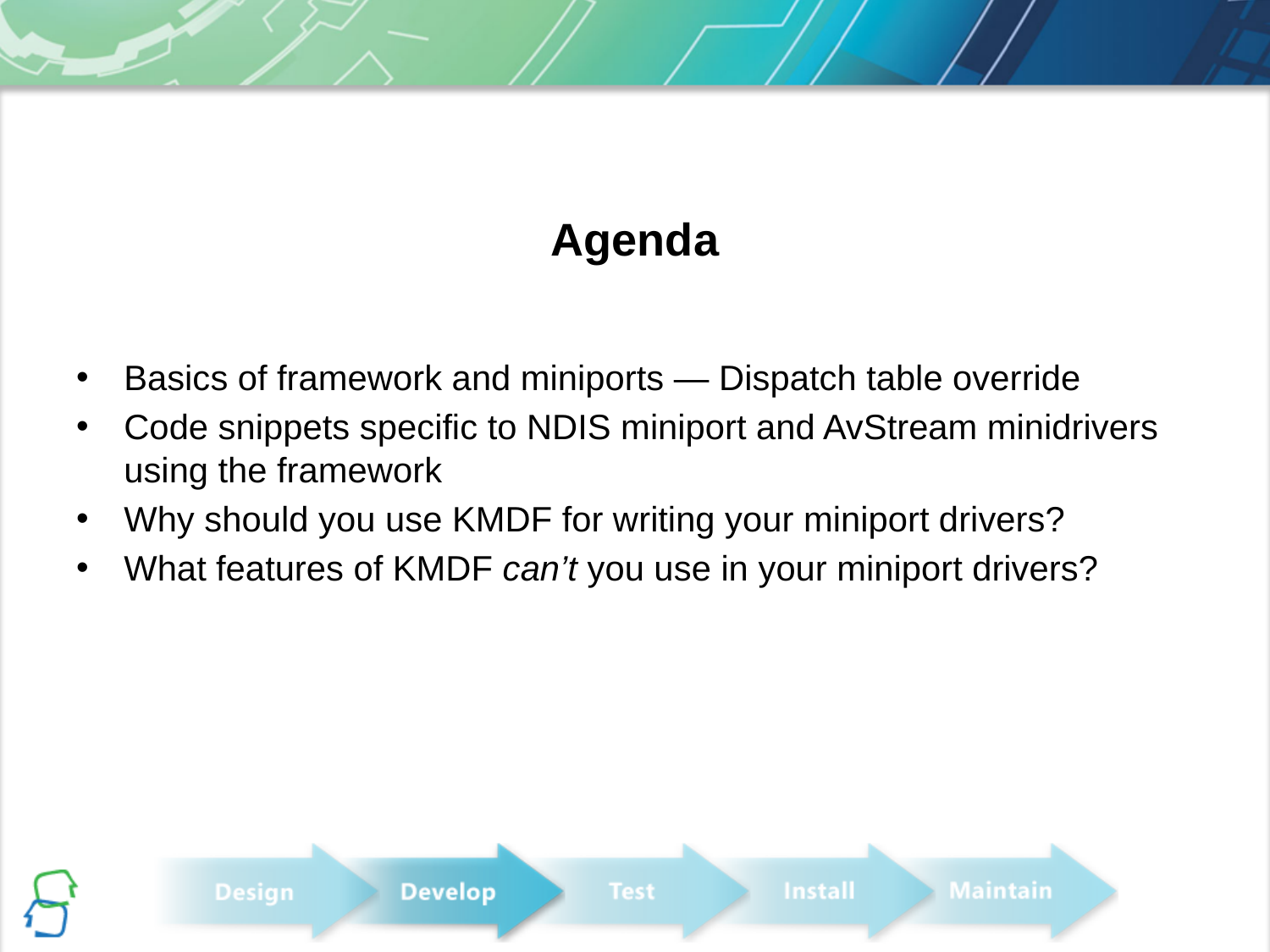

# Agenda
Basics of framework and miniports — Dispatch table override
Code snippets specific to NDIS miniport and AvStream minidrivers using the framework
Why should you use KMDF for writing your miniport drivers?
What features of KMDF can’t you use in your miniport drivers?